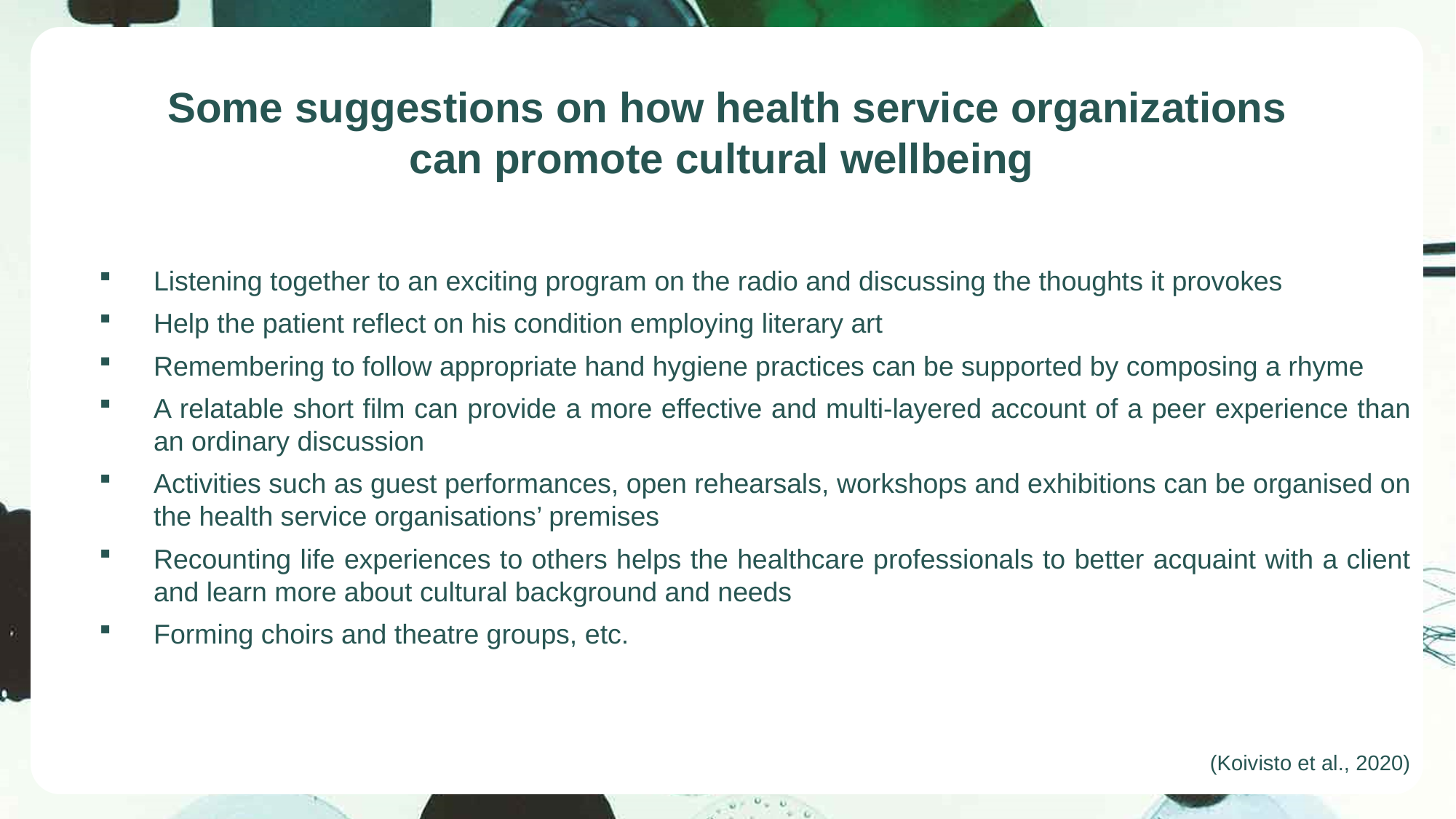

Some suggestions on how health service organizations can promote cultural wellbeing
Listening together to an exciting program on the radio and discussing the thoughts it provokes
Help the patient reflect on his condition employing literary art
Remembering to follow appropriate hand hygiene practices can be supported by composing a rhyme
A relatable short film can provide a more effective and multi-layered account of a peer experience than an ordinary discussion
Activities such as guest performances, open rehearsals, workshops and exhibitions can be organised on the health service organisations’ premises
Recounting life experiences to others helps the healthcare professionals to better acquaint with a client and learn more about cultural background and needs
Forming choirs and theatre groups, etc.
(Koivisto et al., 2020)